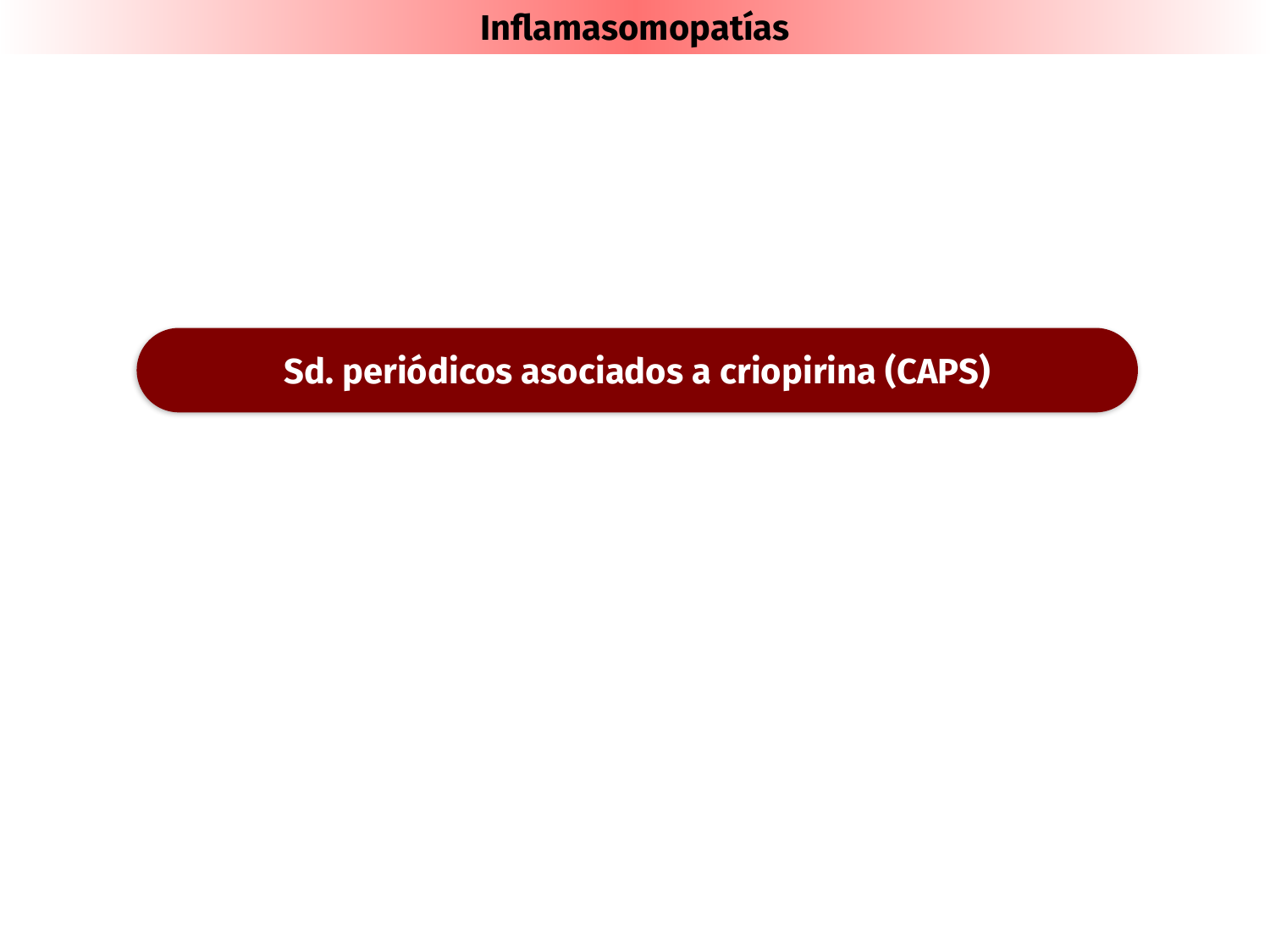

Inflamasomopatías

Sd. periódicos asociados a criopirina (CAPS)